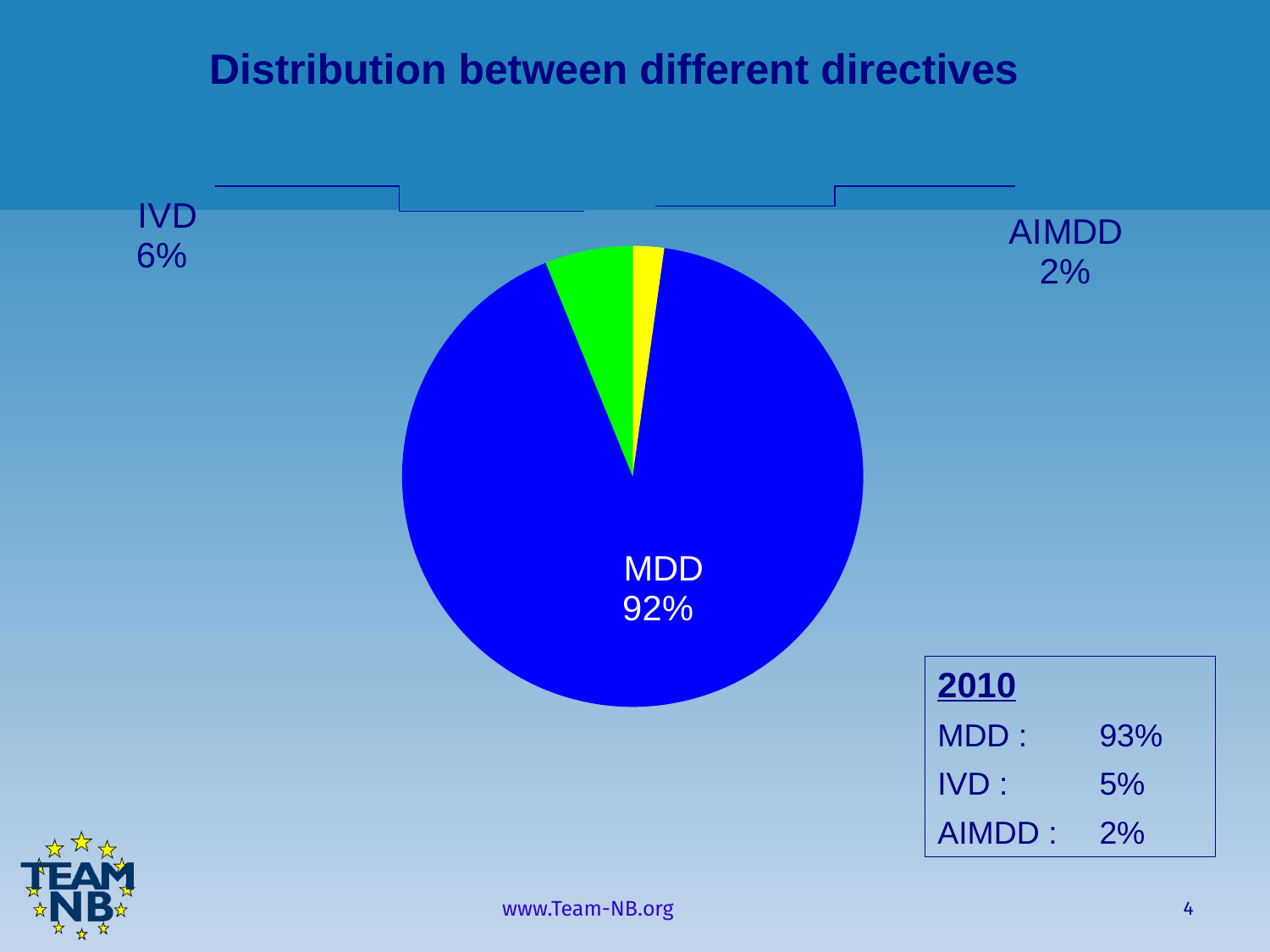

Distribution between different directives

### Chart

| Category | Average |
|---|---|
| AIMDD | 16.928571428571427 |
|  MDD | 704.0 |
|  IVD | 47.285714285714285 |
2010
MDD : 	93%
IVD :	5%
AIMDD : 	2%
4
www.Team-NB.org